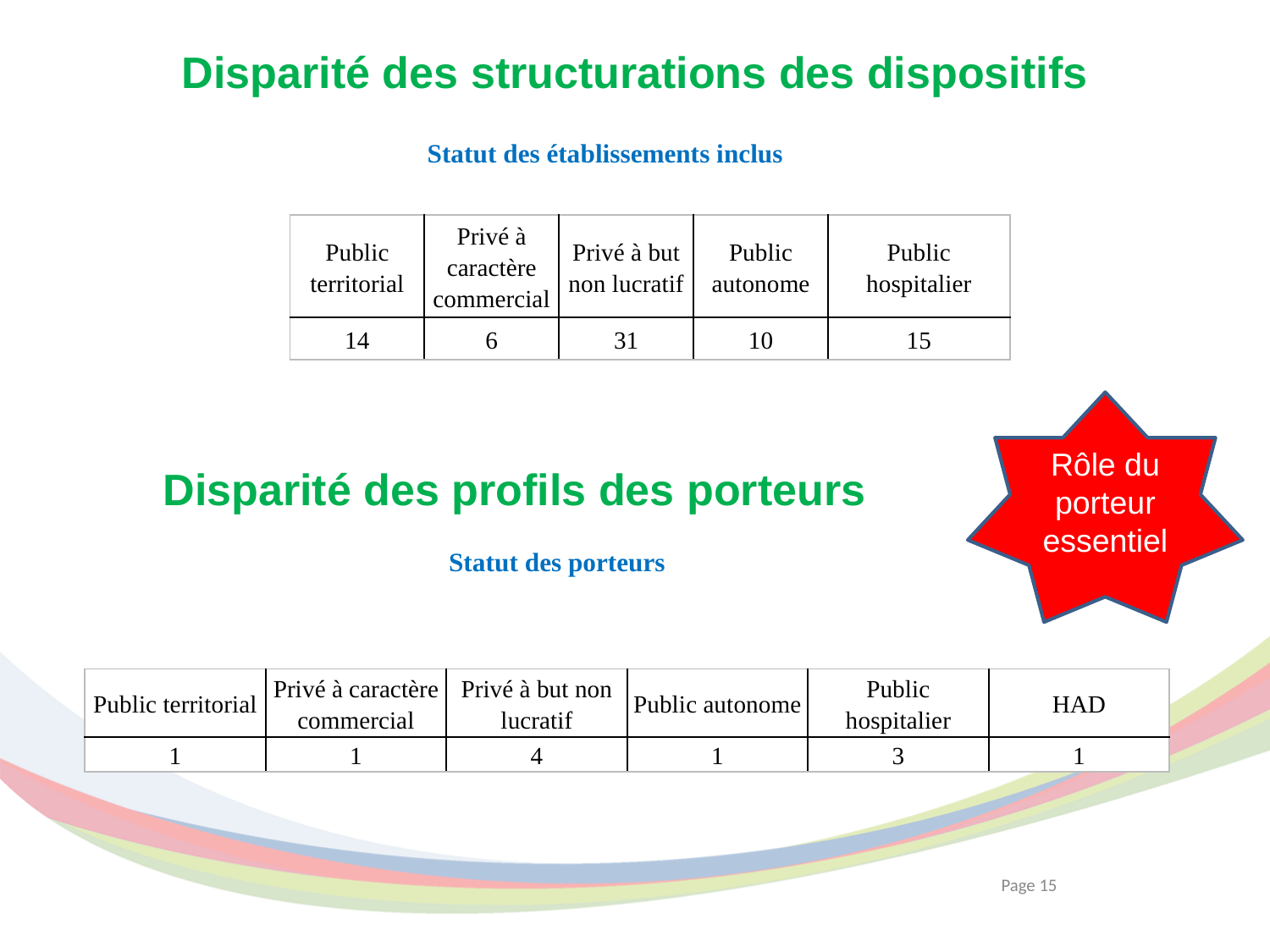

# Disparité des structurations des dispositifs
Statut des établissements inclus
| Public territorial | Privé à caractère commercial | Privé à but non lucratif | Public autonome | Public hospitalier |
| --- | --- | --- | --- | --- |
| 14 | 6 | 31 | 10 | 15 |
Rôle du porteur essentiel
Disparité des profils des porteurs
Statut des porteurs
| Public territorial | Privé à caractère commercial | Privé à but non lucratif | Public autonome | Public hospitalier | HAD |
| --- | --- | --- | --- | --- | --- |
| 1 | 1 | 4 | 1 | 3 | 1 |
Page 15